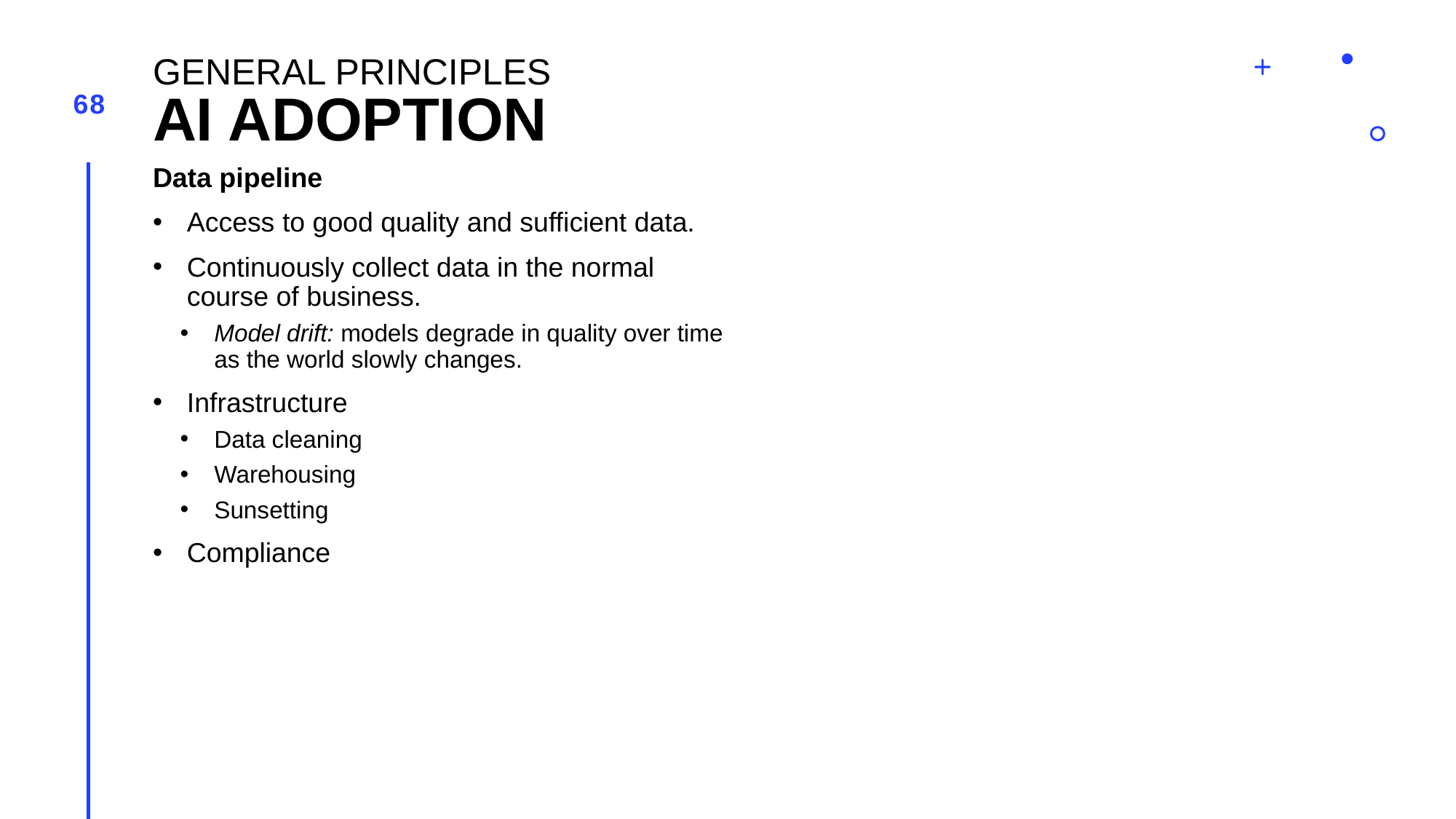

# General Principles AI Adoption
68
Data pipeline
Access to good quality and sufficient data.
Continuously collect data in the normal course of business.
Model drift: models degrade in quality over time as the world slowly changes.
Infrastructure
Data cleaning
Warehousing
Sunsetting
Compliance